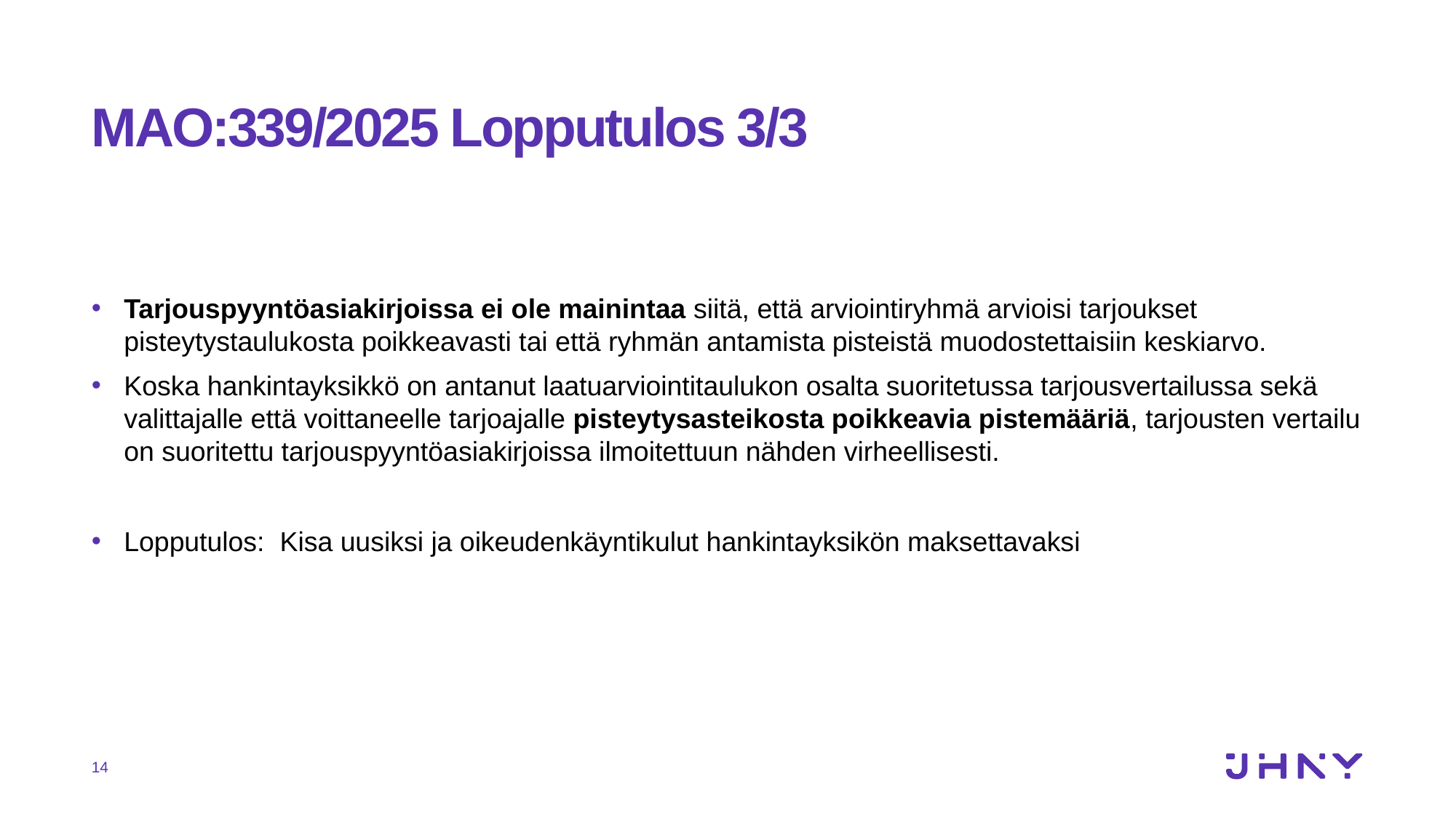

# MAO:339/2025 Lopputulos 3/3

Tarjouspyyntöasiakirjoissa ei ole mainintaa siitä, että arviointiryhmä arvioisi tarjoukset pisteytystaulukosta poikkeavasti tai että ryhmän antamista pisteistä muodostettaisiin keskiarvo.
Koska hankintayksikkö on antanut laatuarviointitaulukon osalta suoritetussa tarjousvertailussa sekä valittajalle että voittaneelle tarjoajalle pisteytysasteikosta poikkeavia pistemääriä, tarjousten vertailu on suoritettu tarjouspyyntöasiakirjoissa ilmoitettuun nähden virheellisesti.

Lopputulos:  Kisa uusiksi ja oikeudenkäyntikulut hankintayksikön maksettavaksi
14